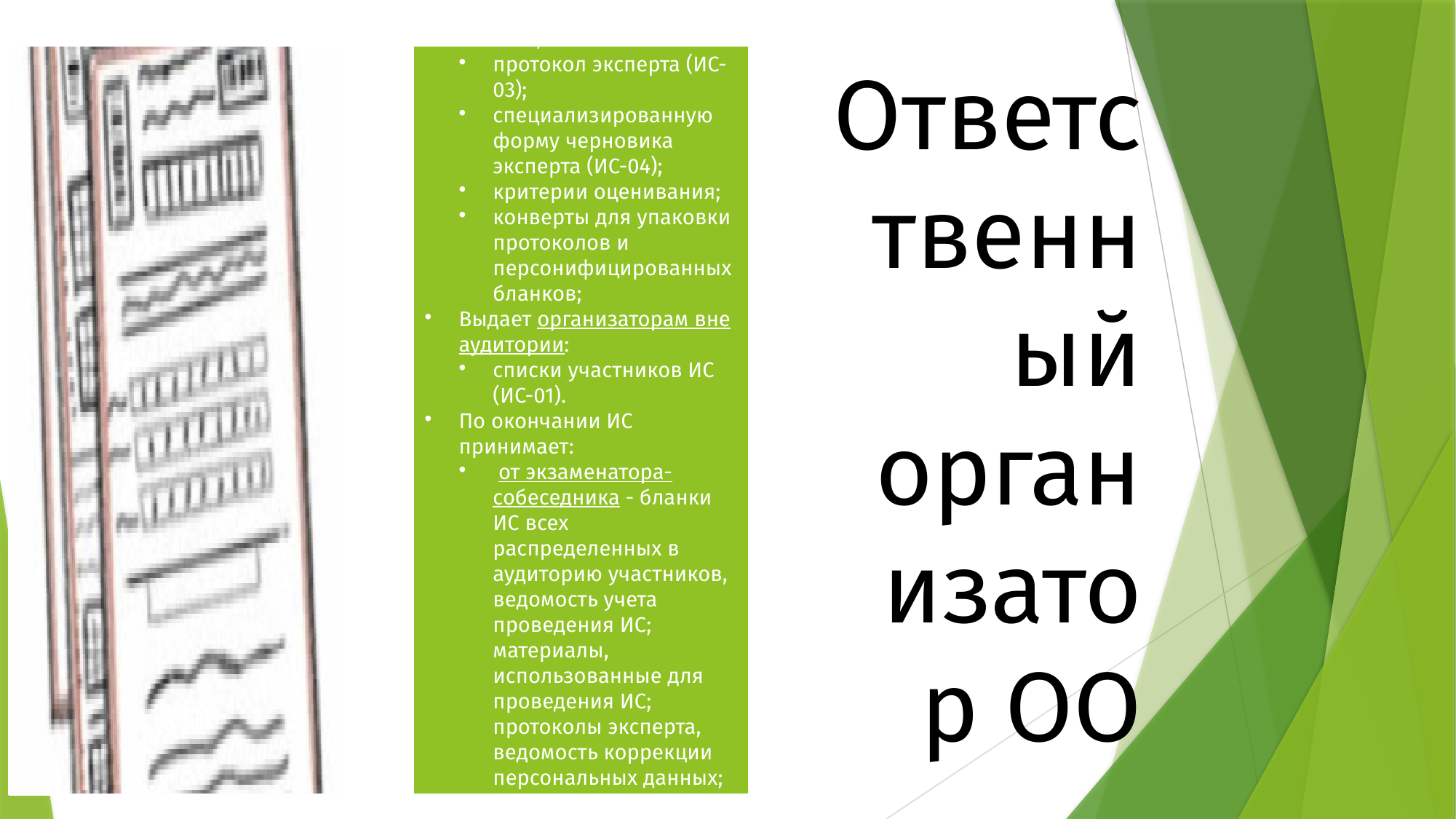

Ответственный организатор ОО
Выдает эксперту:
протокол эксперта (ИС-03);
Выдает организаторам вне аудитории:
списки участников ИС (ИС-01).
По окончании ИС принимает:
 от экзаменатора-собеседника - бланки ИС всех распределенных в аудиторию участников, ведомость учета проведения ИС; материалы, использованные для проведения ИС; протоколы эксперта, ведомость коррекции персональных данных;
критерии оценивания;
КИМ;
специализированную форму черновика эксперта (ИС-04);
КИМ;
конверты для упаковки протоколов и персонифицированных бланков;